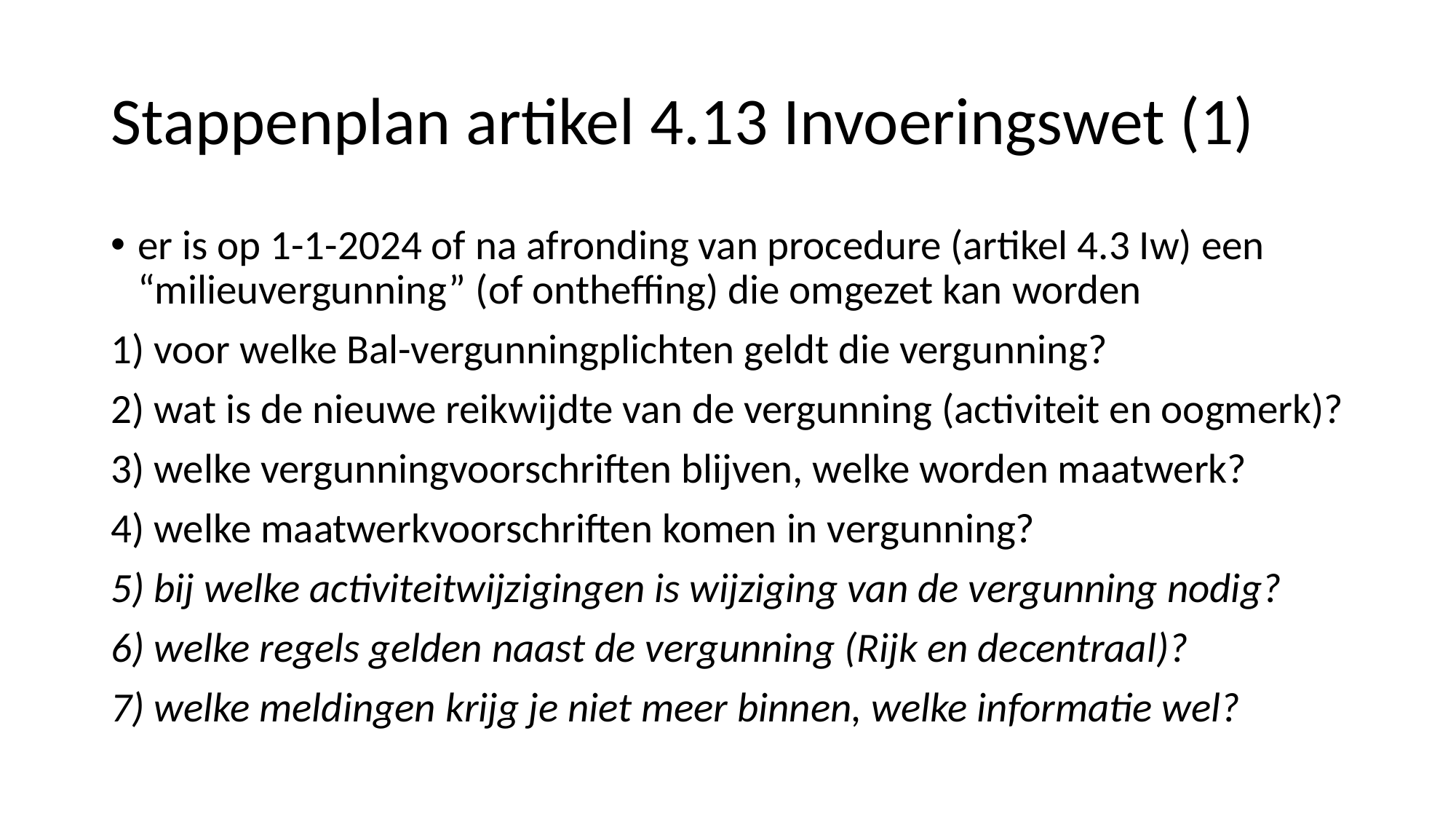

# Stappenplan artikel 4.13 Invoeringswet (1)
er is op 1-1-2024 of na afronding van procedure (artikel 4.3 Iw) een “milieuvergunning” (of ontheffing) die omgezet kan worden
1) voor welke Bal-vergunningplichten geldt die vergunning?
2) wat is de nieuwe reikwijdte van de vergunning (activiteit en oogmerk)?
3) welke vergunningvoorschriften blijven, welke worden maatwerk?
4) welke maatwerkvoorschriften komen in vergunning?
5) bij welke activiteitwijzigingen is wijziging van de vergunning nodig?
6) welke regels gelden naast de vergunning (Rijk en decentraal)?
7) welke meldingen krijg je niet meer binnen, welke informatie wel?